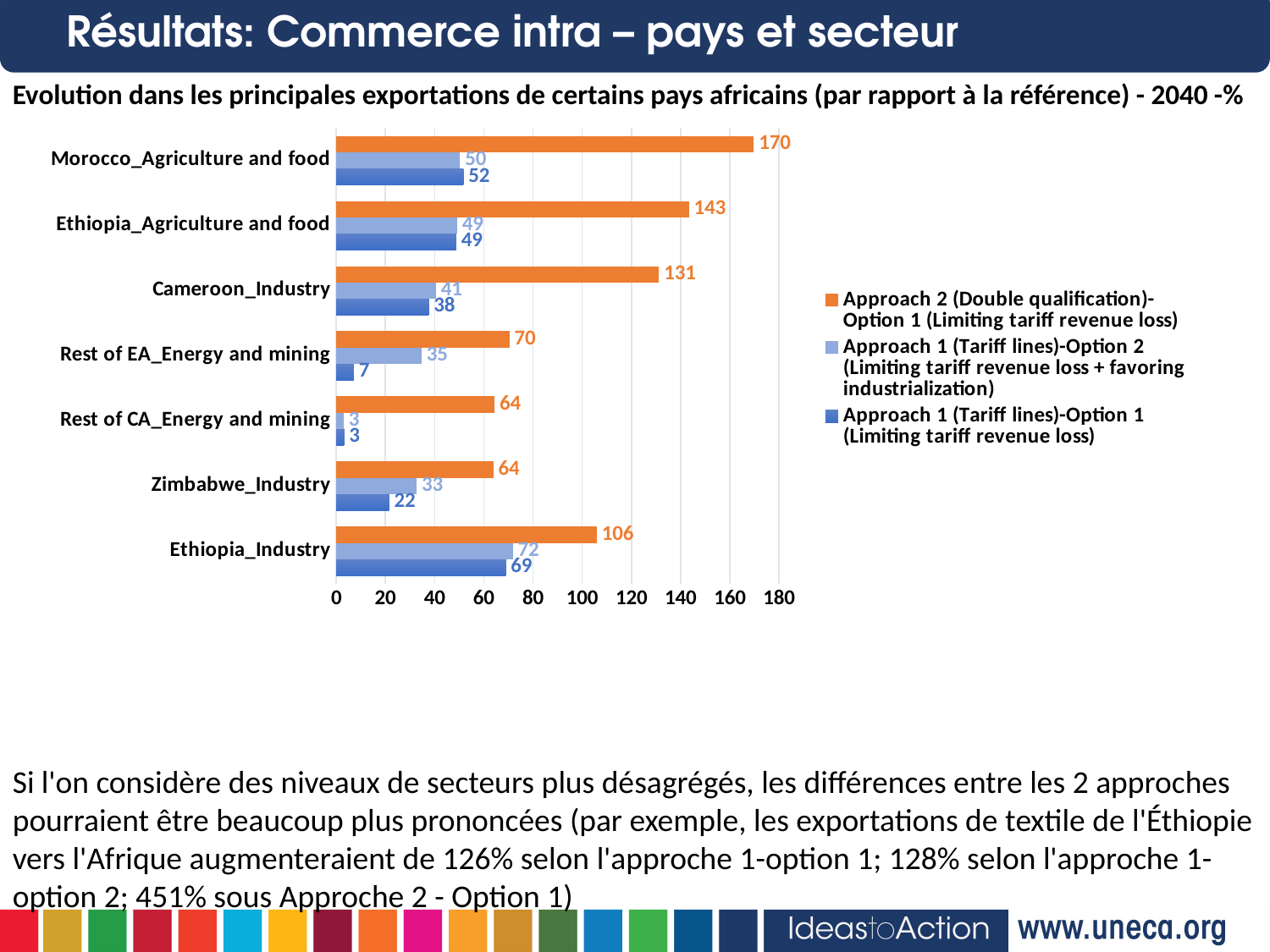

Résultats: Commerce intra – pays et secteur
Evolution dans les principales exportations de certains pays africains (par rapport à la référence) - 2040 -%

### Chart

| Category | Approach 1 (Tariff lines)-Option 1 (Limiting tariff revenue loss) | Approach 1 (Tariff lines)-Option 2 (Limiting tariff revenue loss + favoring industrialization) | Approach 2 (Double qualification)-Option 1 (Limiting tariff revenue loss) |
|---|---|---|---|
| Ethiopia_Industry | 68.94717490479054 | 71.78623972399471 | 105.95618372332707 |
| Zimbabwe_Industry | 21.516299139299697 | 32.732776290128115 | 63.811418388911356 |
| Rest of CA_Energy and mining | 3.185437878116896 | 3.0100858402134207 | 64.40085436260323 |
| Rest of EA_Energy and mining | 7.155436478732385 | 34.75097897770921 | 70.3971631273595 |
| Cameroon_Industry | 37.59281862744094 | 40.52063691330195 | 131.25152488958238 |
| Ethiopia_Agriculture and food | 48.792001699862574 | 49.14089979714704 | 143.41123465125833 |
| Morocco_Agriculture and food | 51.7365837246643 | 50.316430964143876 | 169.7604037559947 |
Si l'on considère des niveaux de secteurs plus désagrégés, les différences entre les 2 approches pourraient être beaucoup plus prononcées (par exemple, les exportations de textile de l'Éthiopie vers l'Afrique augmenteraient de 126% selon l'approche 1-option 1; 128% selon l'approche 1-option 2; 451% sous Approche 2 - Option 1)